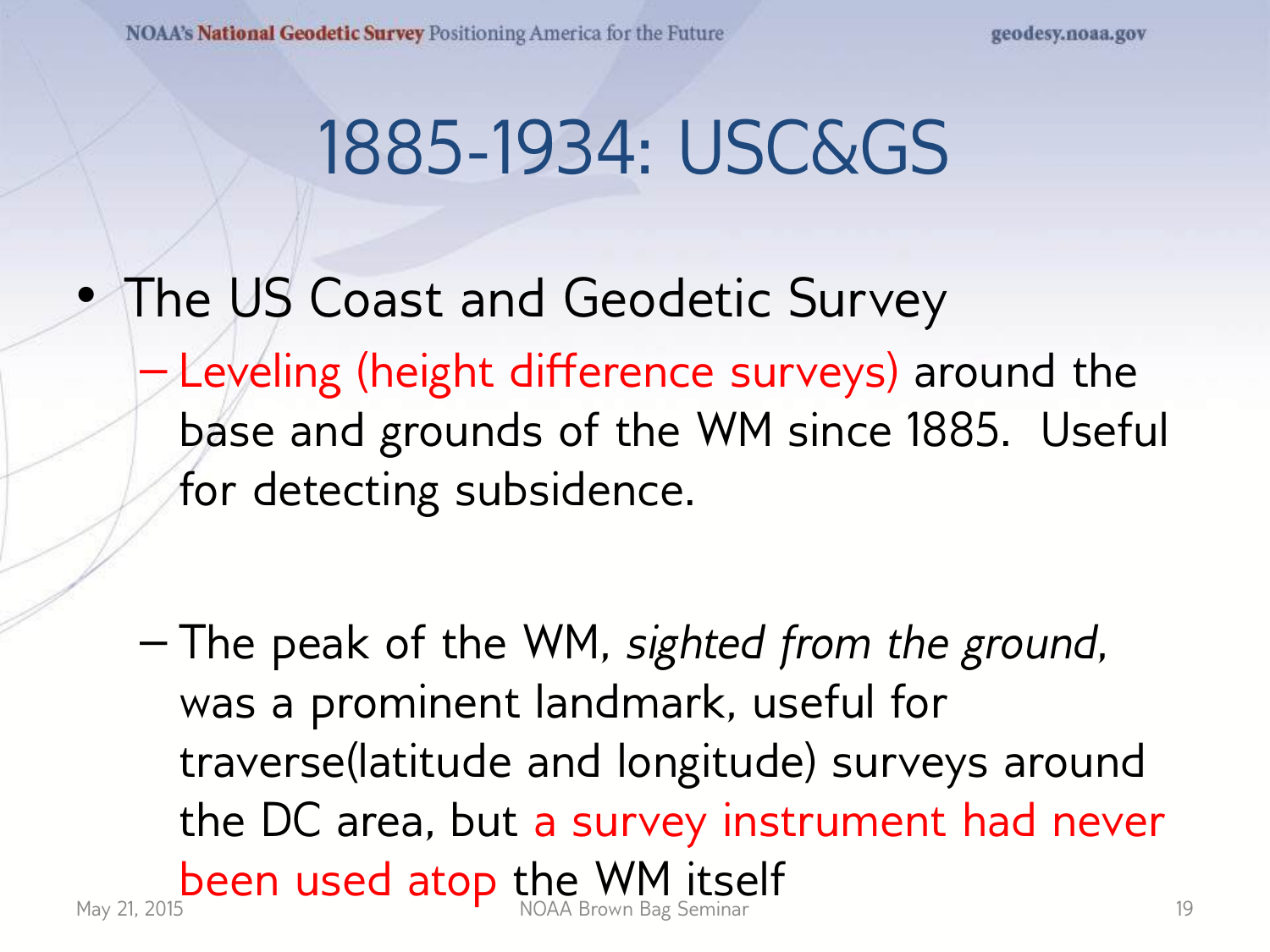

# 1885-1934: USC&GS
The US Coast and Geodetic Survey
Leveling (height difference surveys) around the base and grounds of the WM since 1885.  Useful for detecting subsidence.

The peak of the WM, sighted from the ground, was a prominent landmark, useful for traverse(latitude and longitude) surveys around the DC area, but a survey instrument had never been used atop the WM itself
May 21, 2015
NOAA Brown Bag Seminar
19